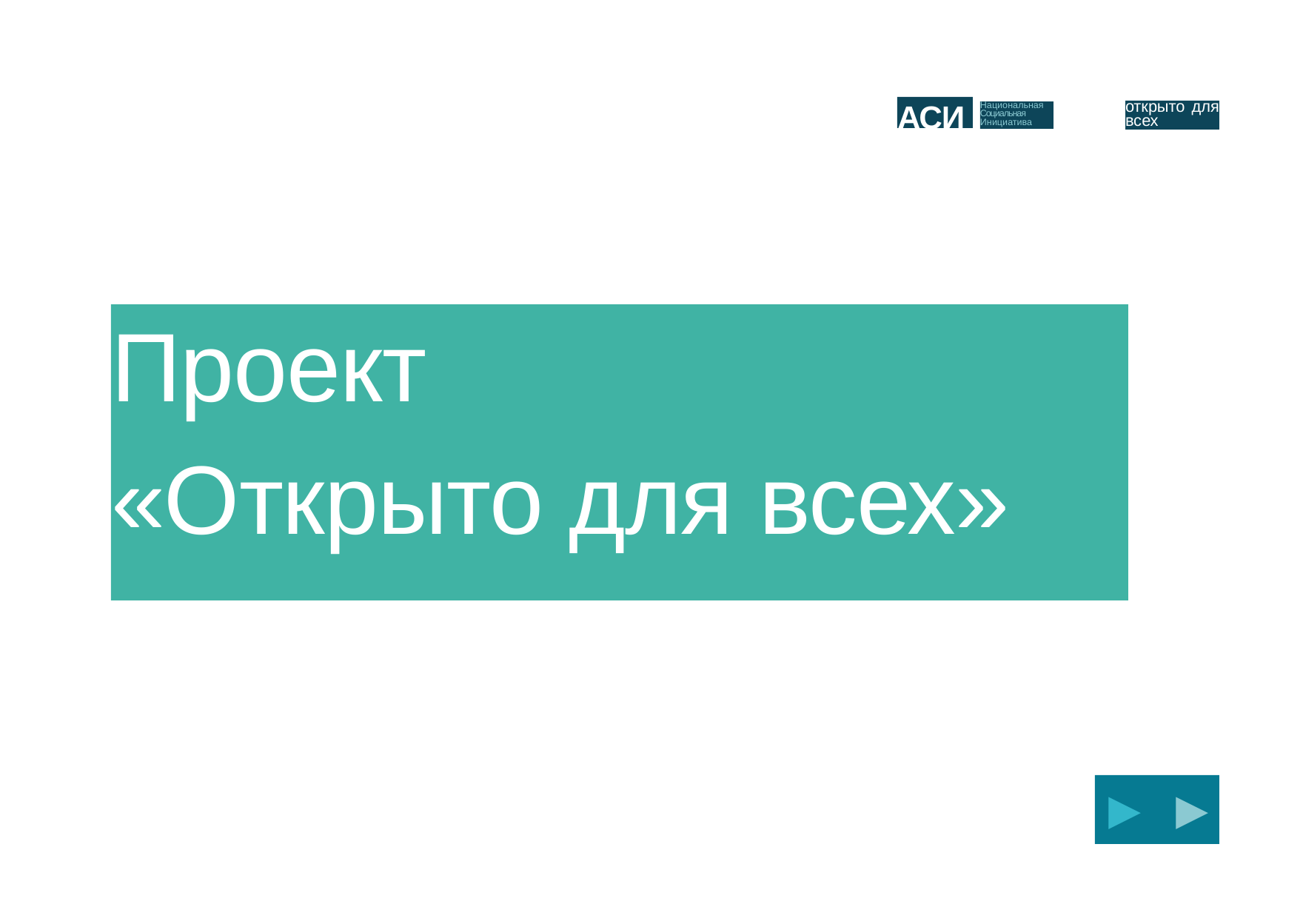

АСИ
открыто для всех
Национальная
Социальная
Инициатива
Проект
«Открыто для всех»
Сообщество инклюзивного бизнеса
► ►